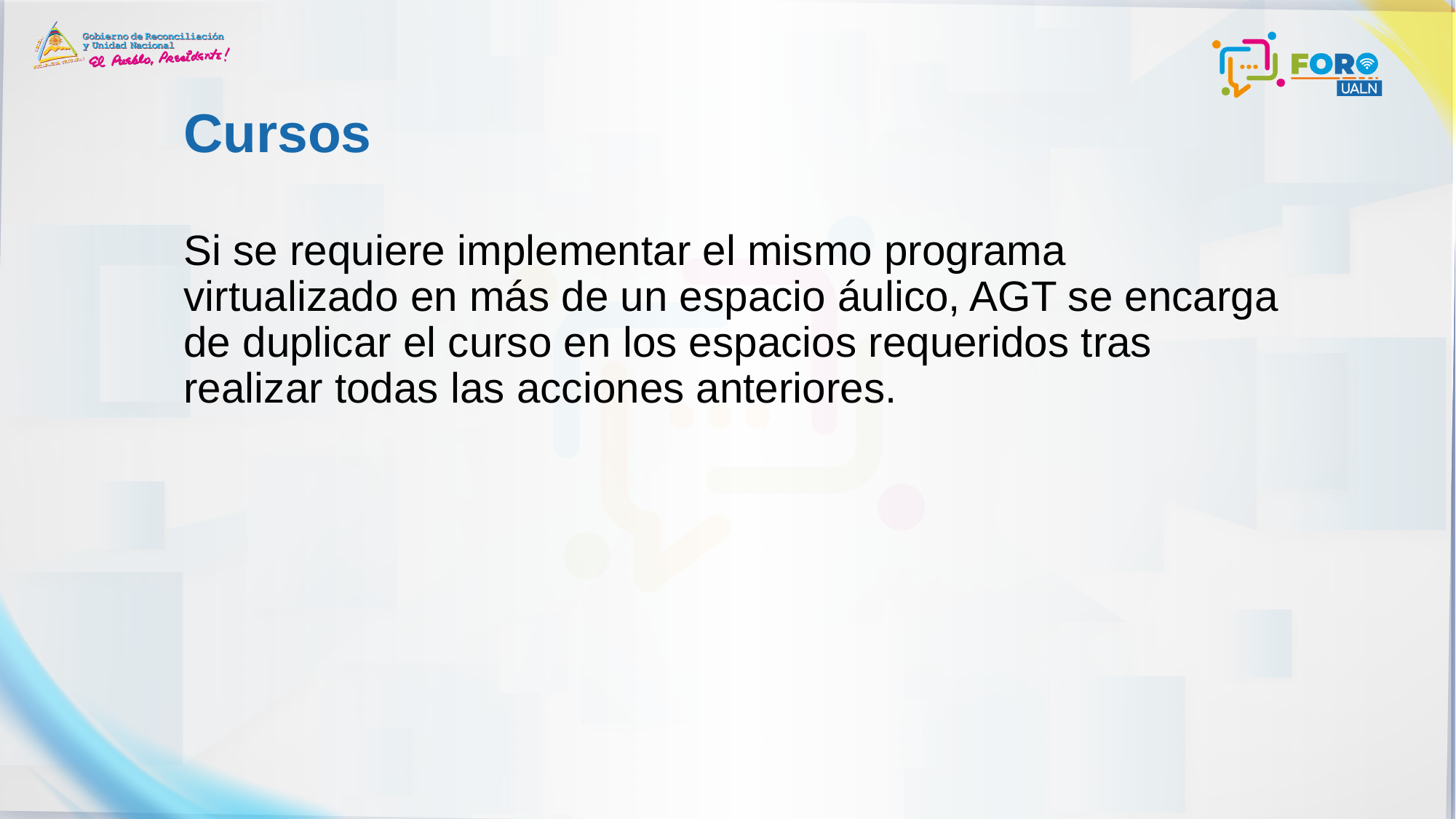

# Cursos
Si se requiere implementar el mismo programa virtualizado en más de un espacio áulico, AGT se encarga de duplicar el curso en los espacios requeridos tras realizar todas las acciones anteriores.